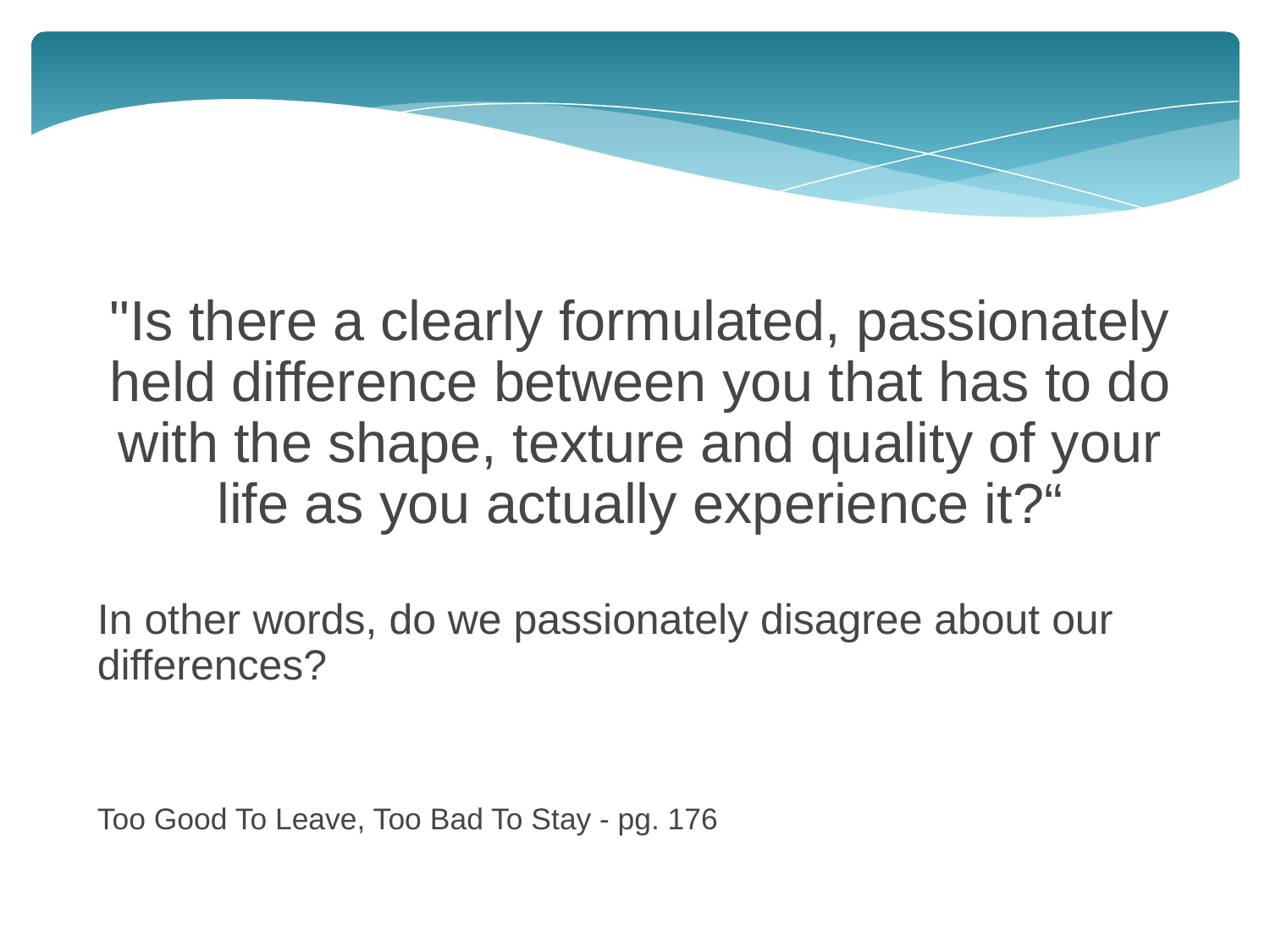

"Is there a clearly formulated, passionately held difference between you that has to do with the shape, texture and quality of your life as you actually experience it?“

In other words, do we passionately disagree about our differences?

Too Good To Leave, Too Bad To Stay - pg. 176